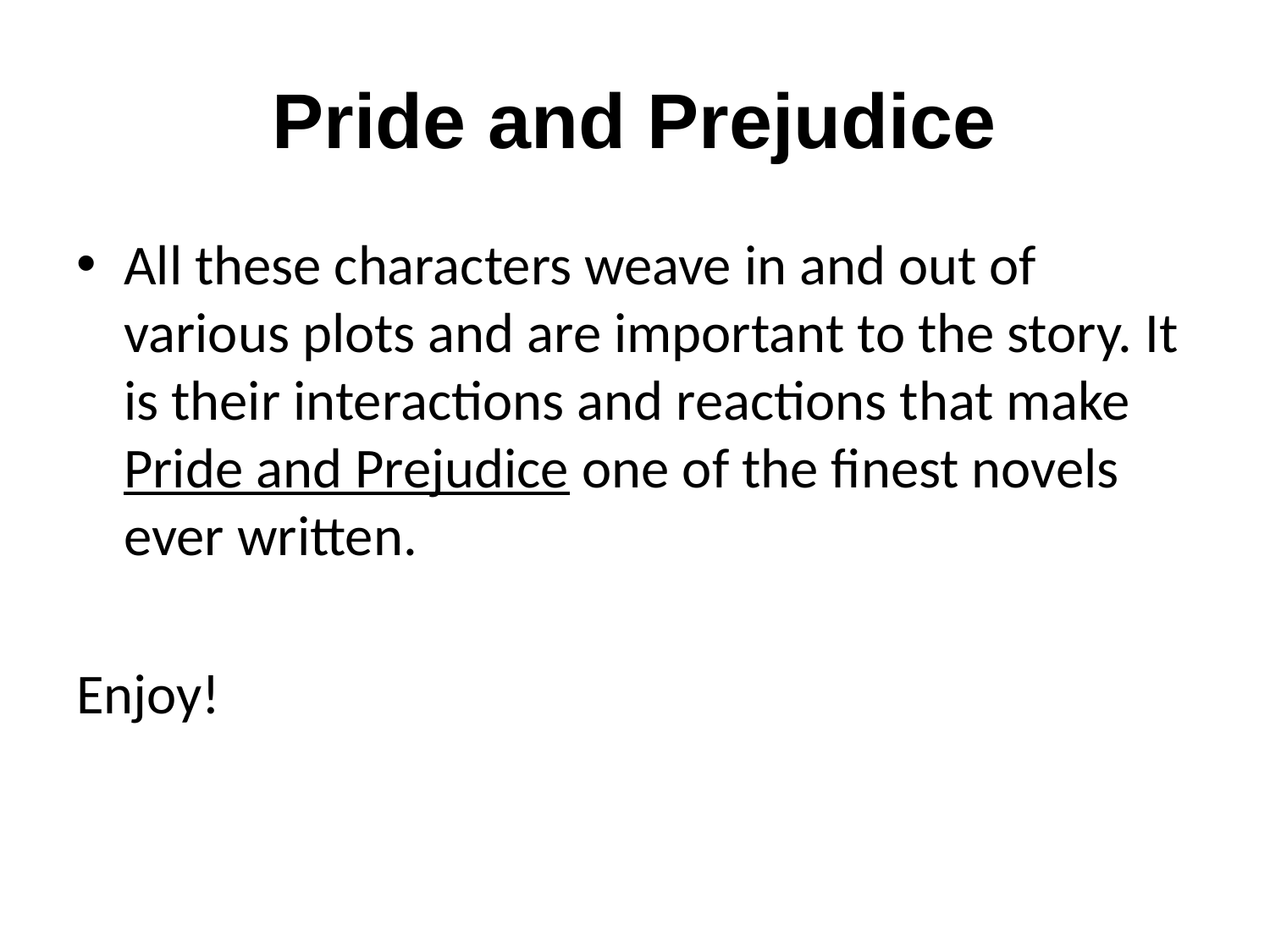

# Pride and Prejudice
All these characters weave in and out of various plots and are important to the story. It is their interactions and reactions that make Pride and Prejudice one of the finest novels ever written.

Enjoy!